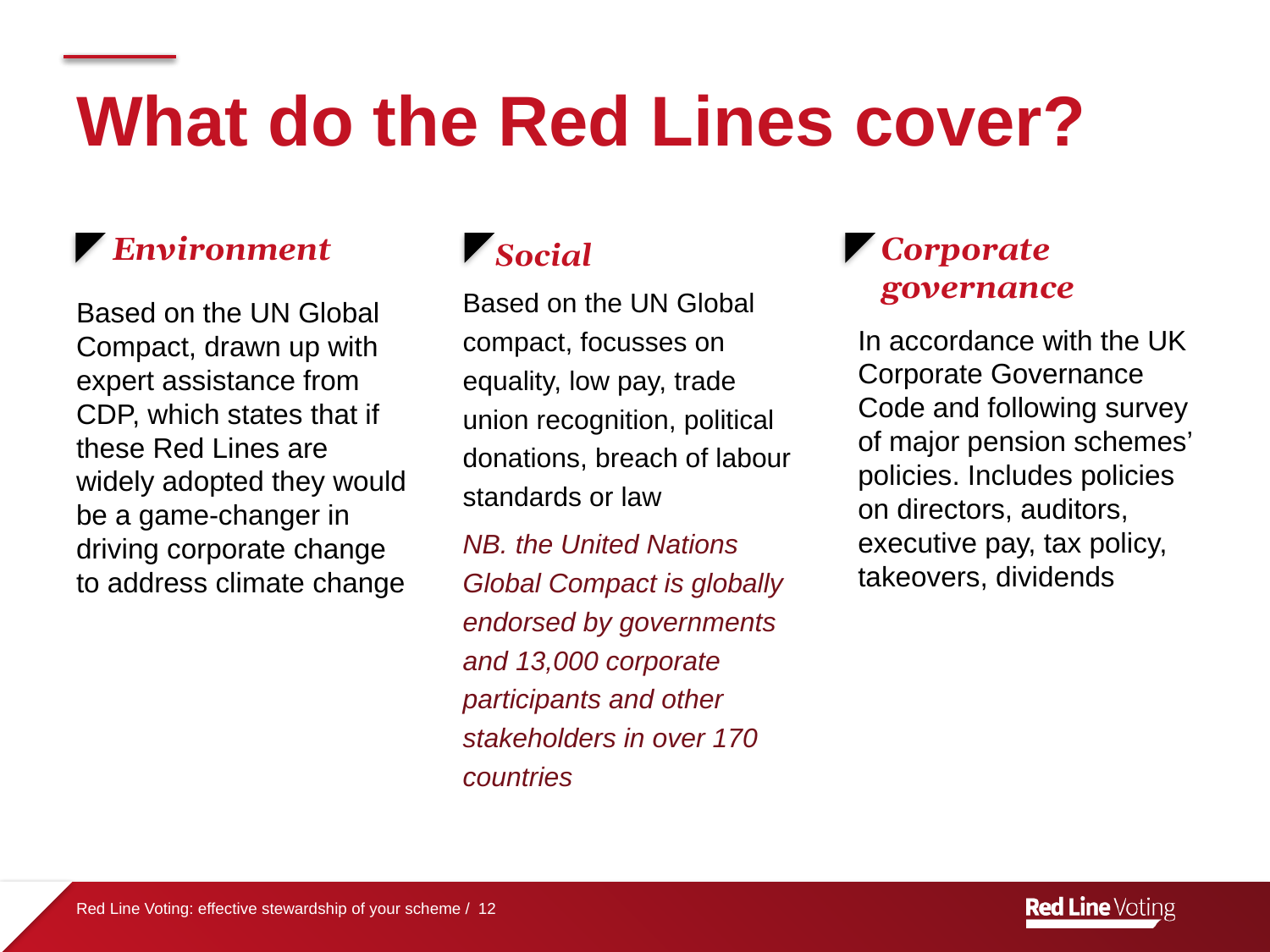

# What do the Red Lines cover?
     Environment
Based on the UN Global Compact, drawn up with expert assistance from CDP, which states that if these Red Lines are widely adopted they would be a game-changer in driving corporate change to address climate change

Corporate governance
In accordance with the UK Corporate Governance Code and following survey of major pension schemes’ policies. Includes policies on directors, auditors, executive pay, tax policy, takeovers, dividends

      Social
Based on the UN Global compact, focusses on equality, low pay, trade union recognition, political donations, breach of labour standards or law
NB. the United Nations Global Compact is globally endorsed by governments and 13,000 corporate participants and other stakeholders in over 170 countries

Red Line Voting: effective stewardship of your scheme /  12